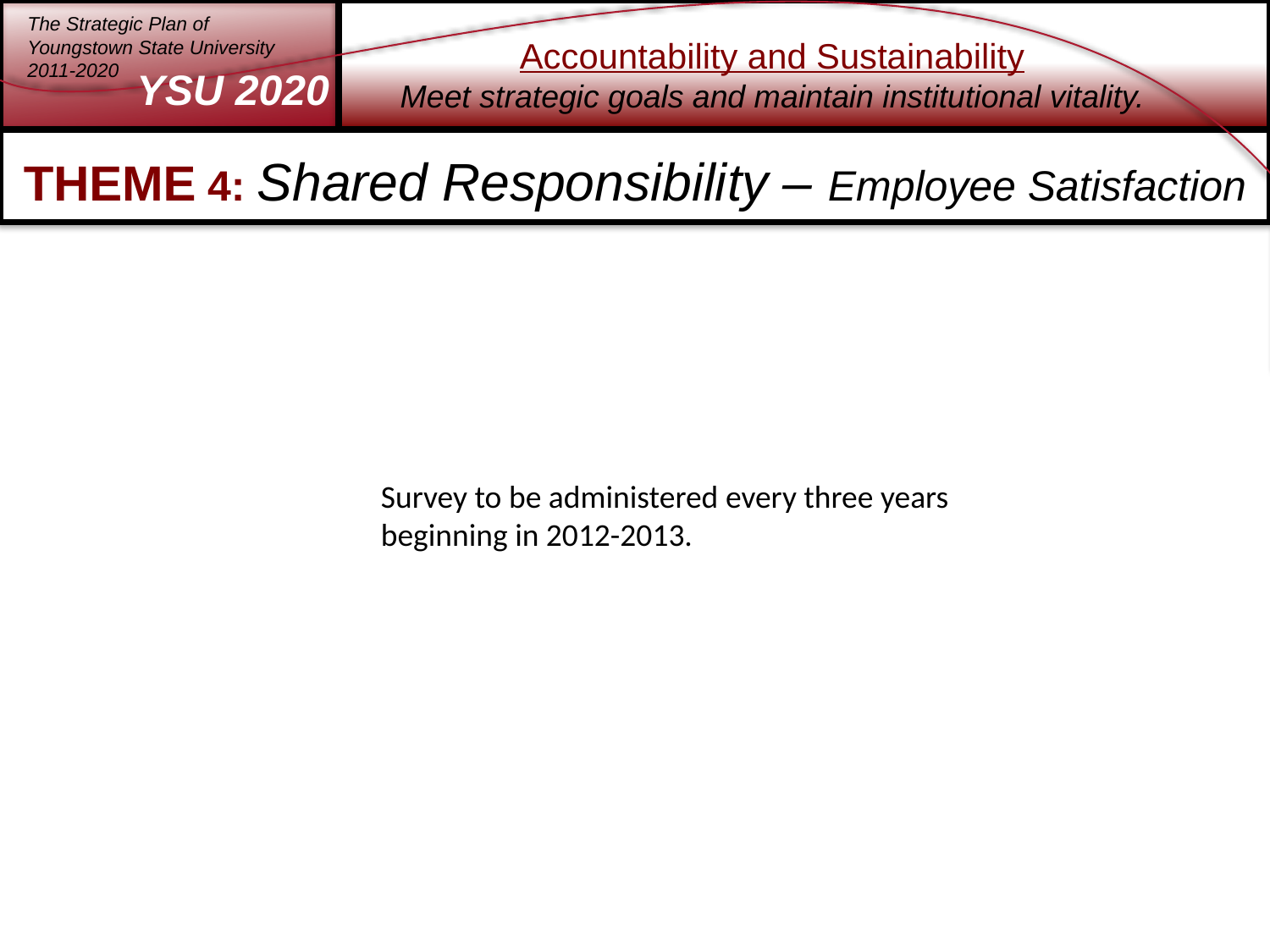

THEME 4: Shared Responsibility – Employee Satisfaction
Survey to be administered every three years beginning in 2012-2013.